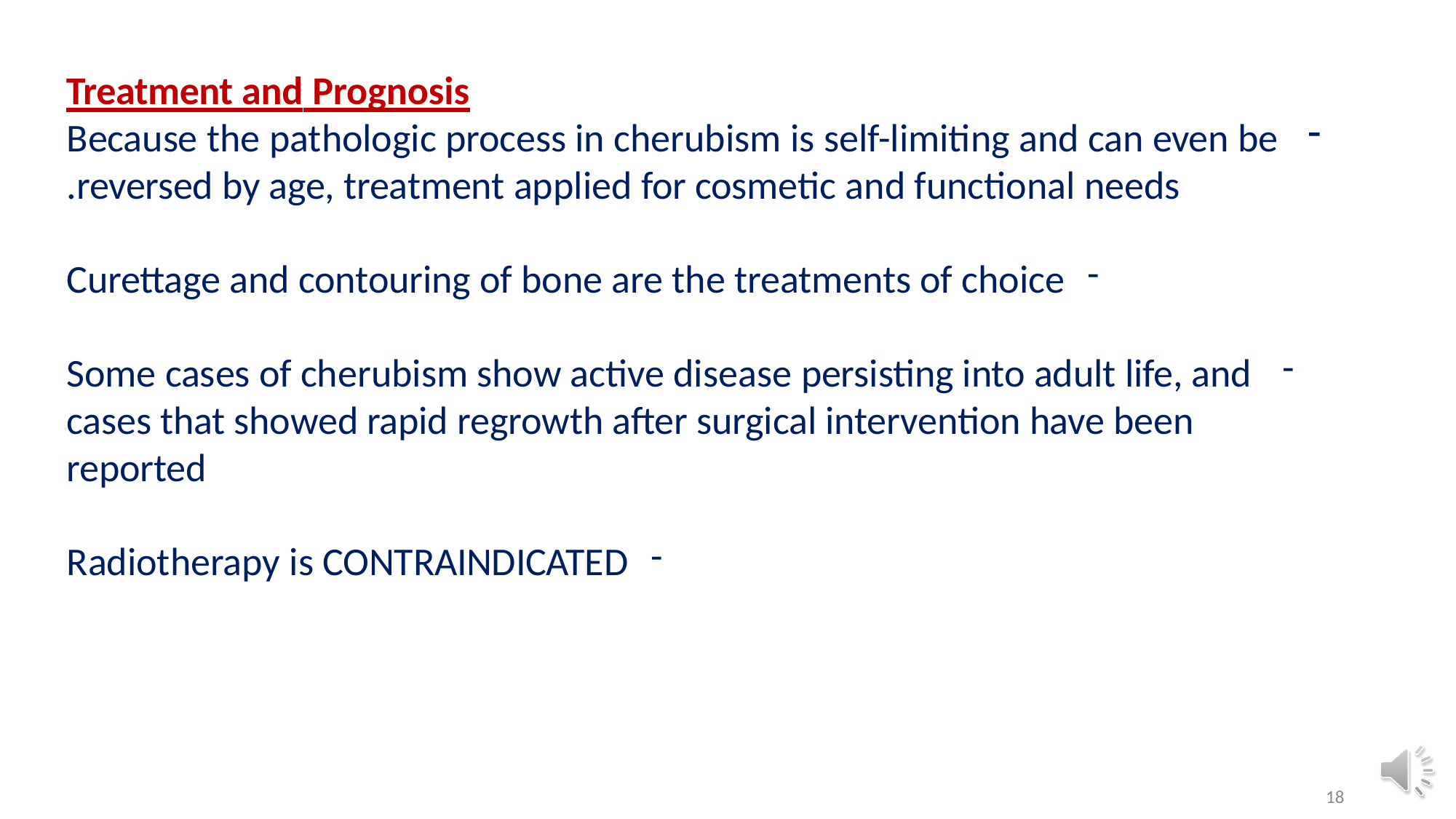

Treatment and Prognosis
Because the pathologic process in cherubism is self-limiting and can even be  reversed by age, treatment applied for cosmetic and functional needs.

Curettage and contouring of bone are the treatments of choice

Some cases of cherubism show active disease persisting into adult life, and  cases that showed rapid regrowth after surgical intervention have been  reported

Radiotherapy is CONTRAINDICATED

18